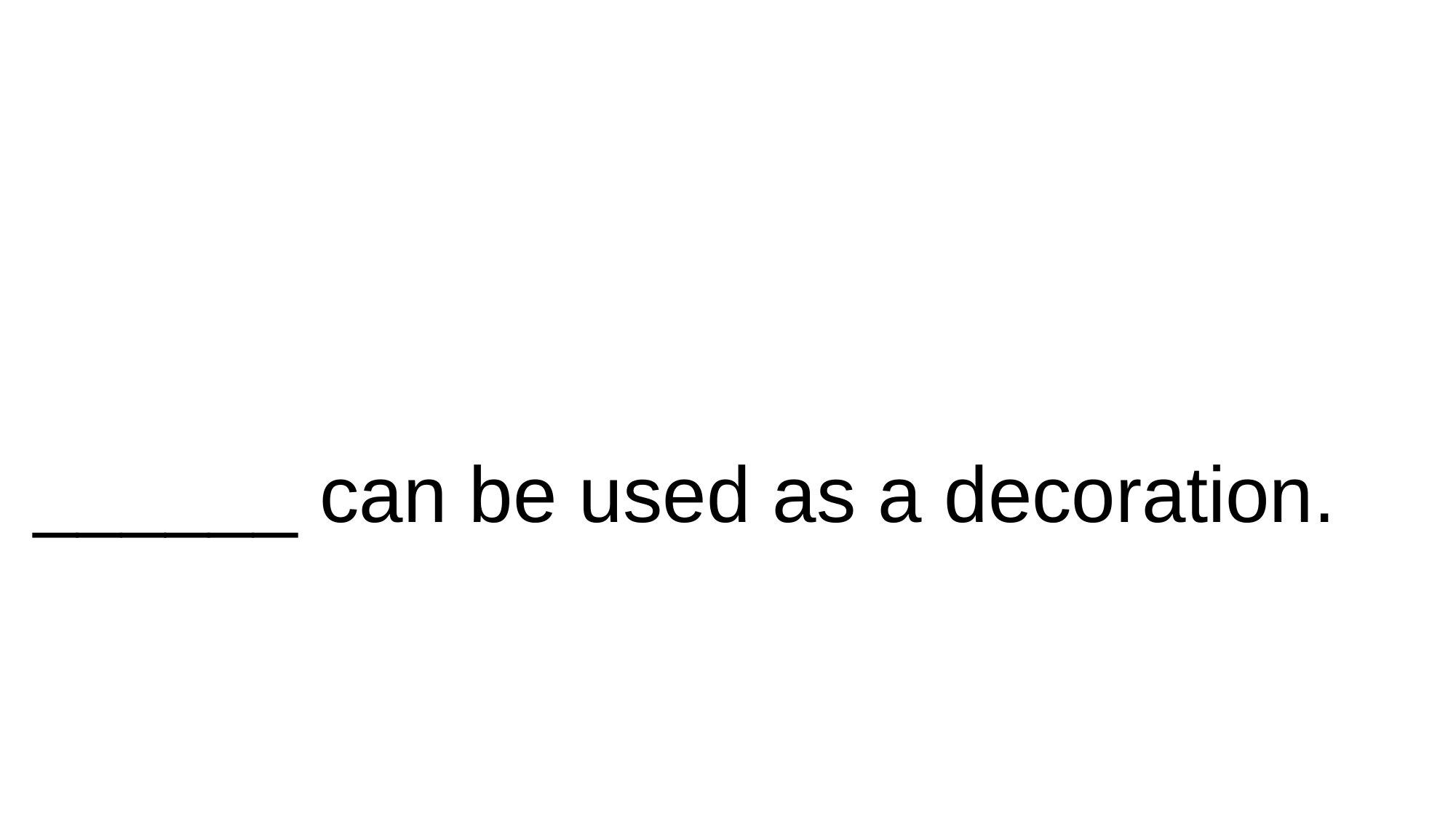

# ______ can be used as a decoration.